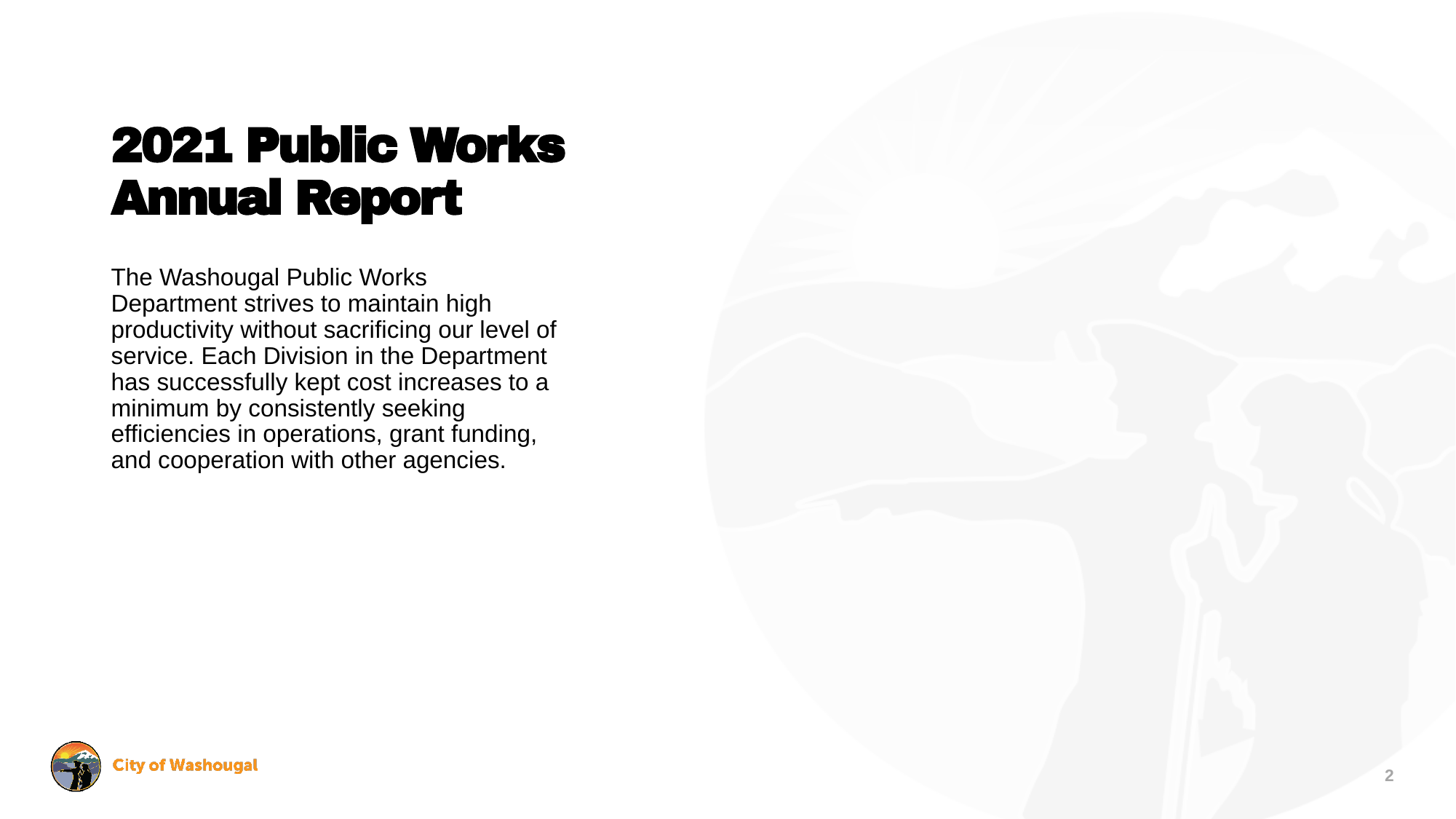

# 2021 Public Works Annual Report
The Washougal Public Works Department strives to maintain high productivity without sacrificing our level of service. Each Division in the Department has successfully kept cost increases to a minimum by consistently seeking efficiencies in operations, grant funding, and cooperation with other agencies.